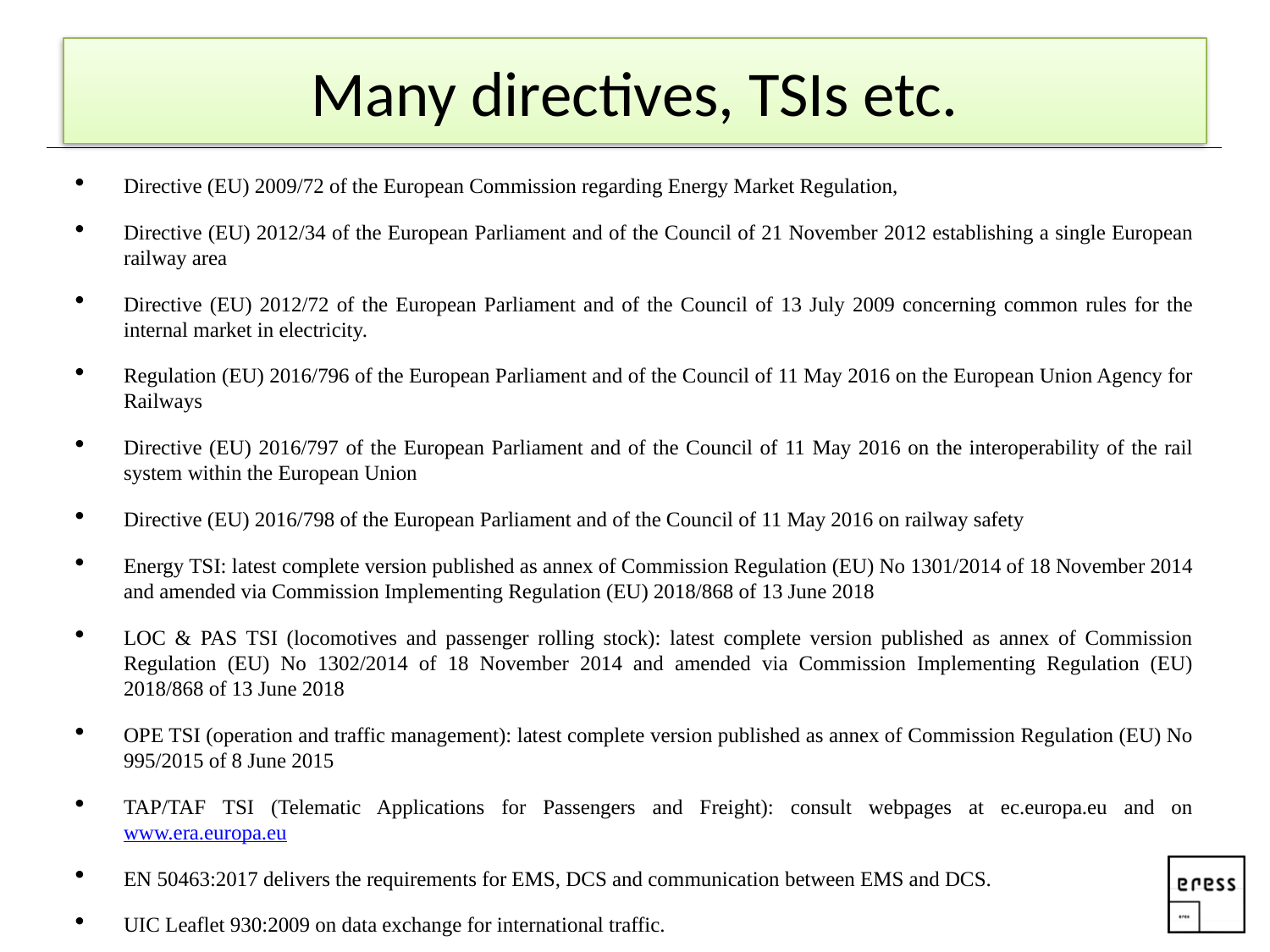

# Many directives, TSIs etc.
Directive (EU) 2009/72 of the European Commission regarding Energy Market Regulation,
Directive (EU) 2012/34 of the European Parliament and of the Council of 21 November 2012 establishing a single European railway area
Directive (EU) 2012/72 of the European Parliament and of the Council of 13 July 2009 concerning common rules for the internal market in electricity.
Regulation (EU) 2016/796 of the European Parliament and of the Council of 11 May 2016 on the European Union Agency for Railways
Directive (EU) 2016/797 of the European Parliament and of the Council of 11 May 2016 on the interoperability of the rail system within the European Union
Directive (EU) 2016/798 of the European Parliament and of the Council of 11 May 2016 on railway safety
Energy TSI: latest complete version published as annex of Commission Regulation (EU) No 1301/2014 of 18 November 2014 and amended via Commission Implementing Regulation (EU) 2018/868 of 13 June 2018
LOC & PAS TSI (locomotives and passenger rolling stock): latest complete version published as annex of Commission Regulation (EU) No 1302/2014 of 18 November 2014 and amended via Commission Implementing Regulation (EU) 2018/868 of 13 June 2018
OPE TSI (operation and traffic management): latest complete version published as annex of Commission Regulation (EU) No 995/2015 of 8 June 2015
TAP/TAF TSI (Telematic Applications for Passengers and Freight): consult webpages at ec.europa.eu and on www.era.europa.eu
EN 50463:2017 delivers the requirements for EMS, DCS and communication between EMS and DCS.
UIC Leaflet 930:2009 on data exchange for international traffic.